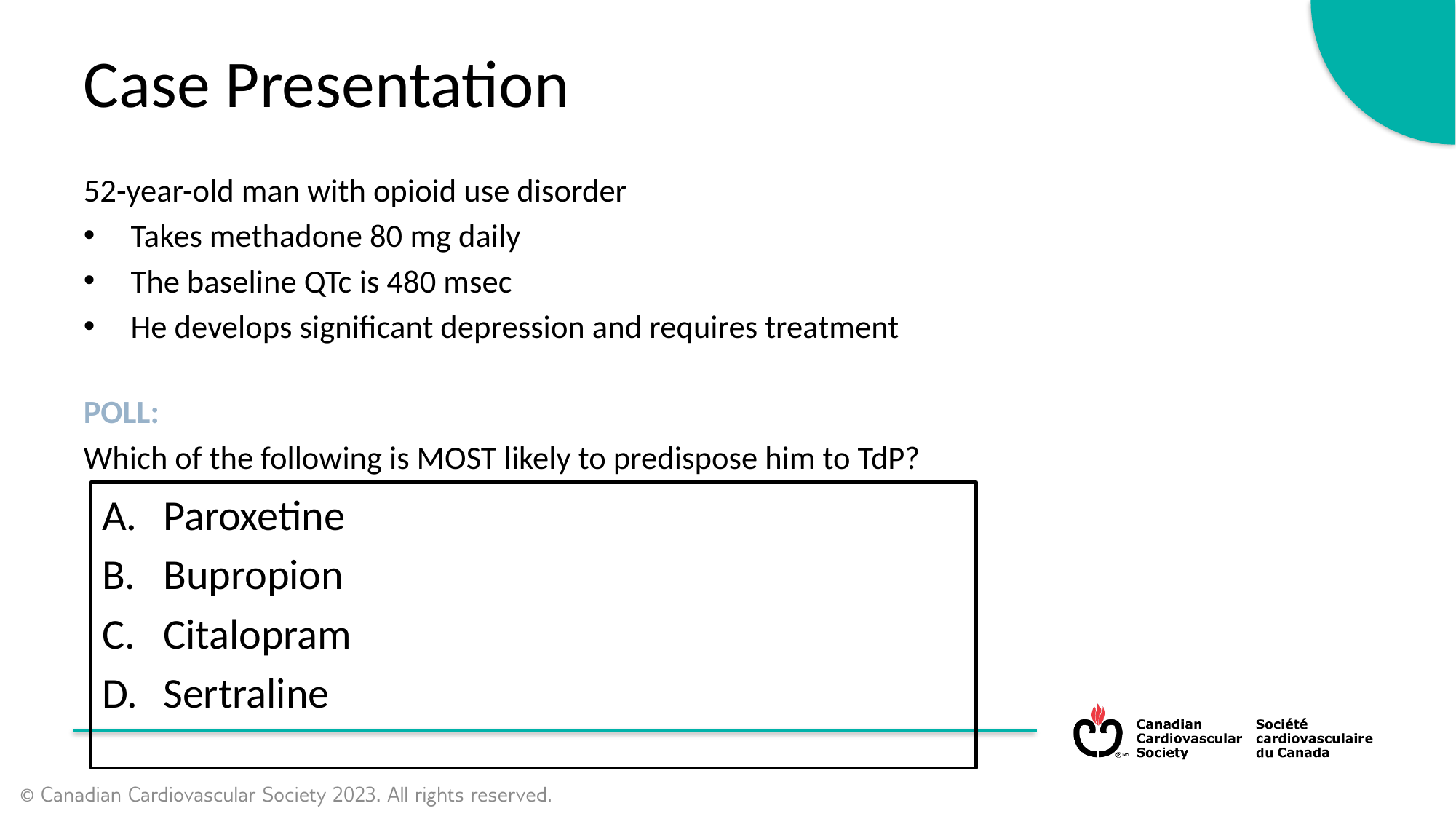

Case Presentation
52-year-old man with opioid use disorder
Takes methadone 80 mg daily
The baseline QTc is 480 msec
He develops significant depression and requires treatment

POLL:
Which of the following is MOST likely to predispose him to TdP?

Paroxetine
Bupropion
Citalopram
Sertraline
© Canadian Cardiovascular Society 2023. All rights reserved.